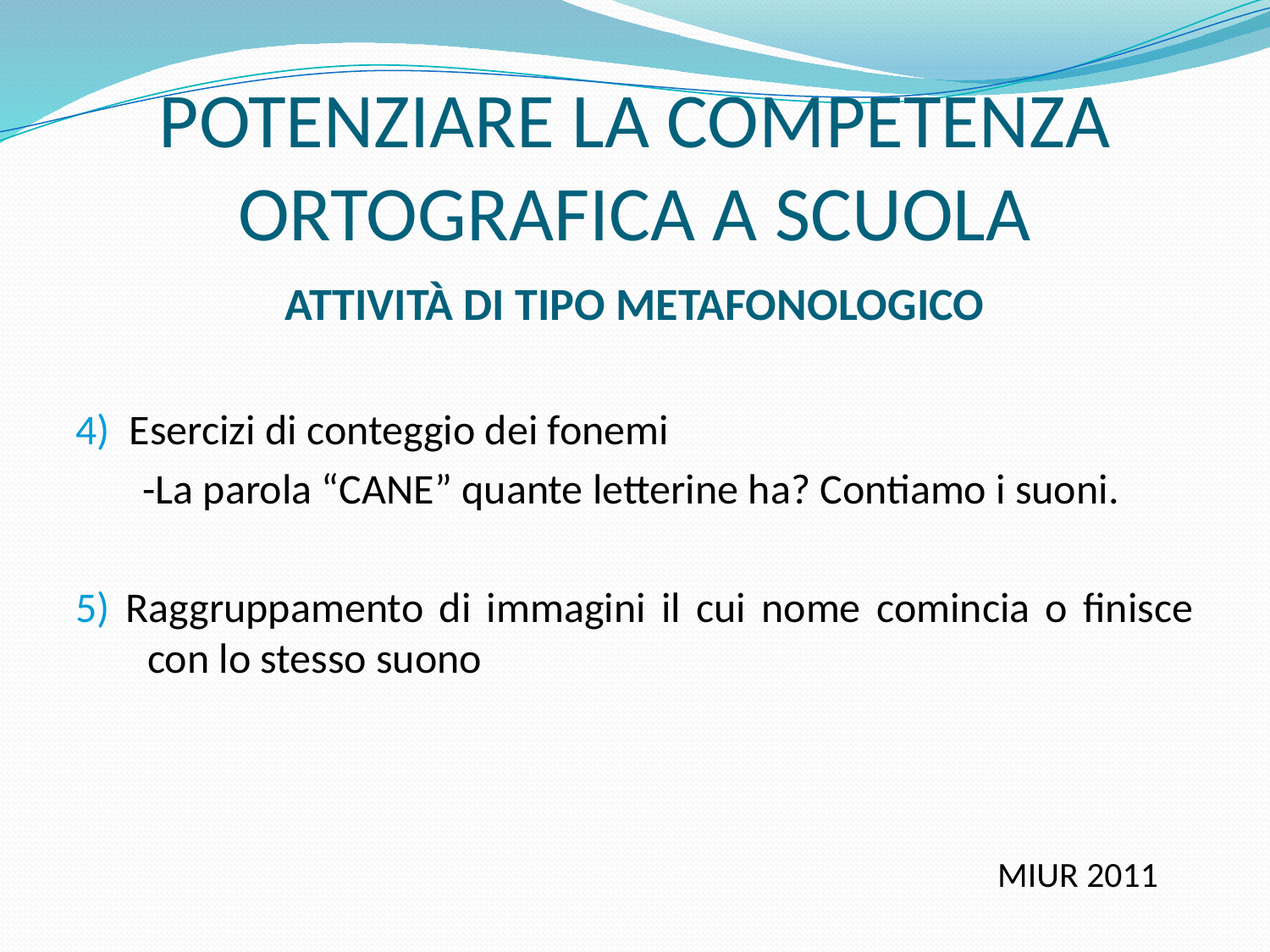

# POTENZIARE LA COMPETENZA ORTOGRAFICA A SCUOLA
ATTIVITÀ DI TIPO METAFONOLOGICO

4)  Esercizi di conteggio dei fonemi
       -La parola “CANE” quante letterine ha? Contiamo i suoni.

5) Raggruppamento di immagini il cui nome comincia o finisce con lo stesso suono

MIUR 2011